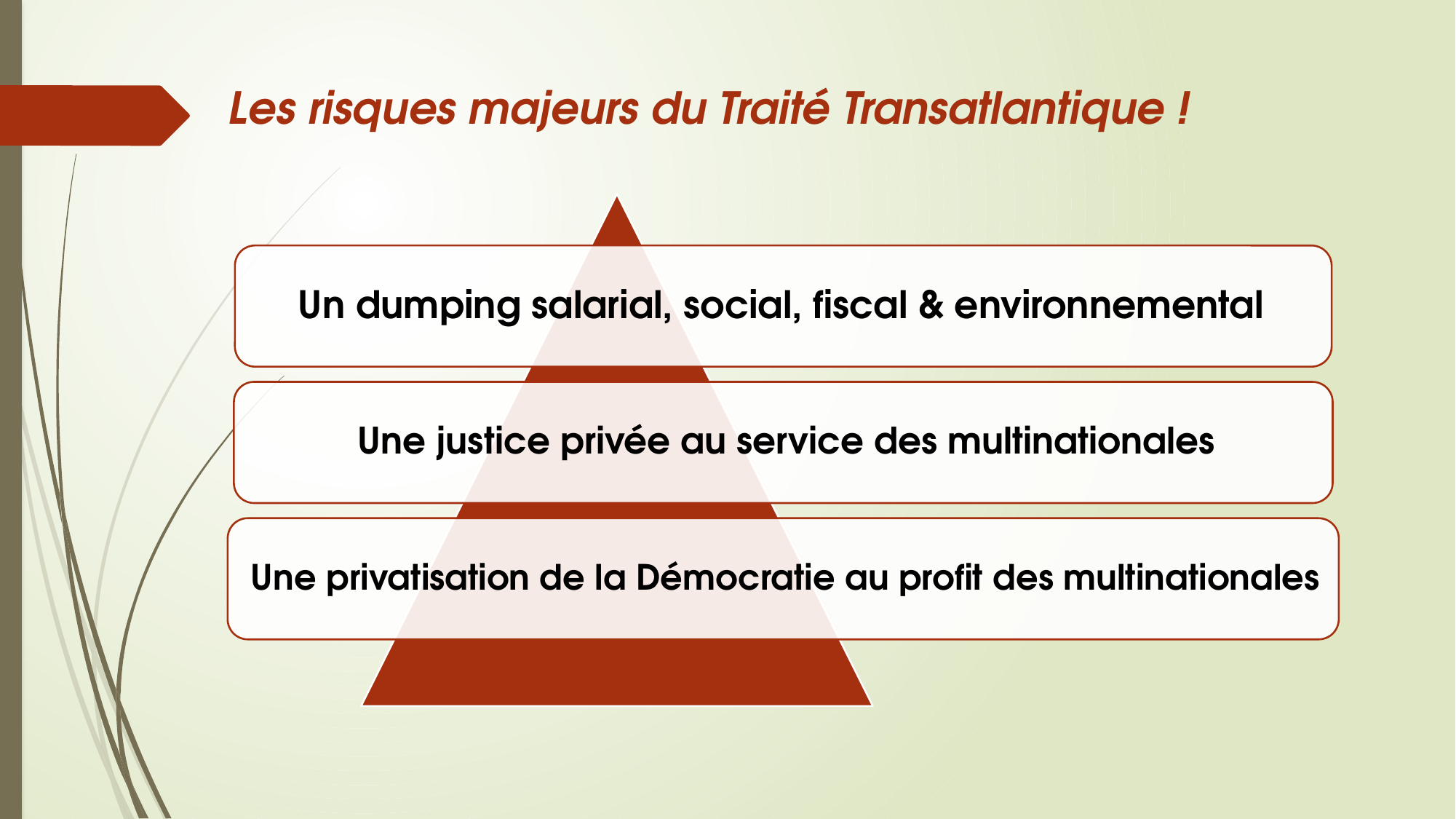

# Les risques majeurs du Traité Transatlantique !
Un dumping salarial, social, fiscal & environnemental
Une justice privée au service des multinationales
Une privatisation de la Démocratie au profit des multinationales